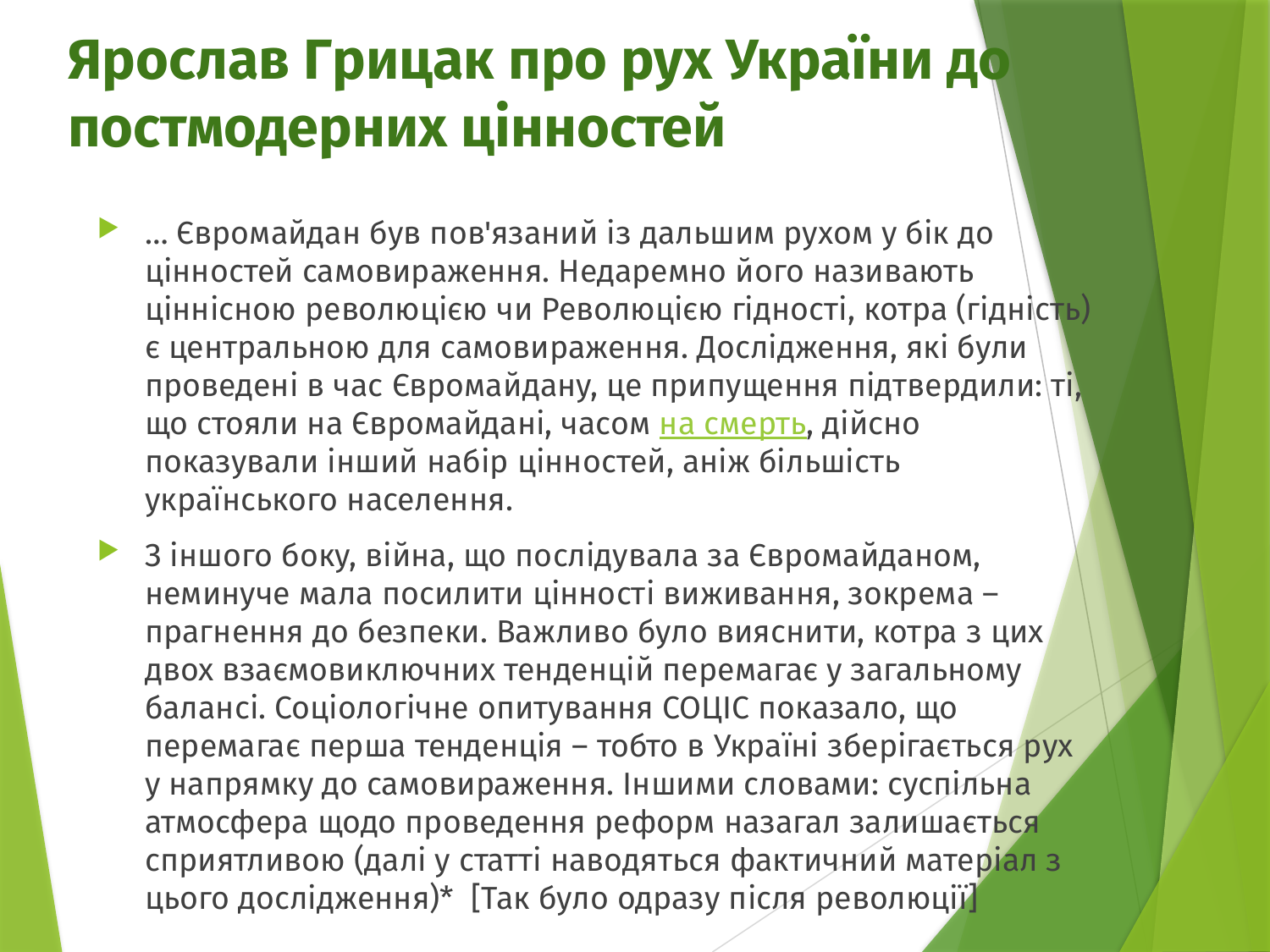

# Ярослав Грицак про рух України до постмодерних цінностей
… Євромайдан був пов'язаний із дальшим рухом у бік до цінностей самовираження. Недаремно його називають ціннісною революцією чи Революцією гідності, котра (гідність) є центральною для самовираження. Дослідження, які були проведені в час Євромайдану, це припущення підтвердили: ті, що стояли на Євромайдані, часом на смерть, дійсно показували інший набір цінностей, аніж більшість українського населення.
З іншого боку, війна, що послідувала за Євромайданом, неминуче мала посилити цінності виживання, зокрема – прагнення до безпеки. Важливо було вияснити, котра з цих двох взаємовиключних тенденцій перемагає у загальному балансі. Соціологічне опитування СОЦІС показало, що перемагає перша тенденція – тобто в Україні зберігається рух у напрямку до самовираження. Іншими словами: суспільна атмосфера щодо проведення реформ назагал залишається сприятливою (далі у статті наводяться фактичний матеріал з цього дослідження)*  [Так було одразу після революції]